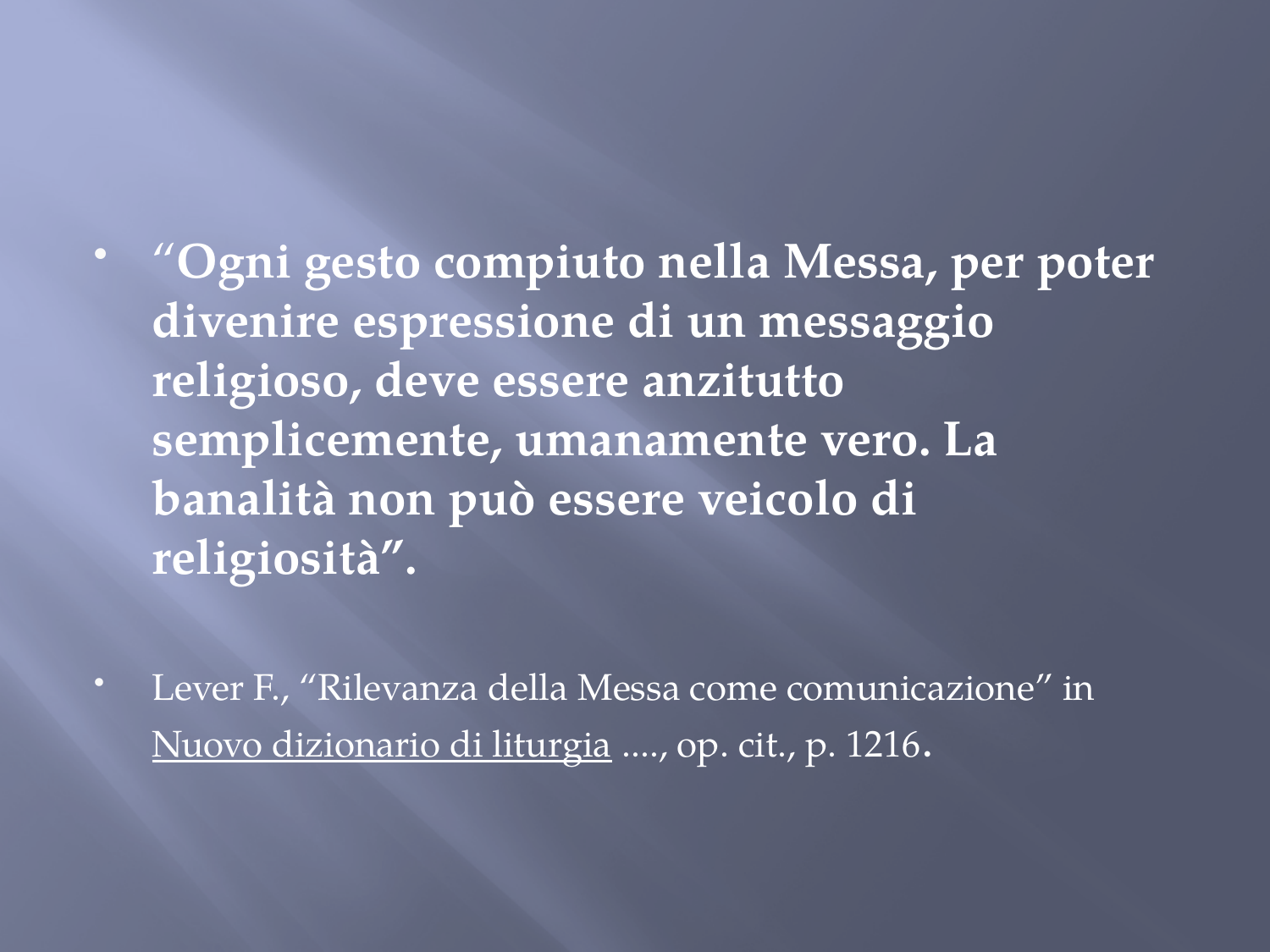

“Ogni gesto compiuto nella Messa, per poter divenire espressione di un messaggio religioso, deve essere anzitutto semplicemente, umanamente vero. La banalità non può essere veicolo di religiosità”.

Lever F., “Rilevanza della Messa come comunicazione” in Nuovo dizionario di liturgia ...., op. cit., p. 1216.